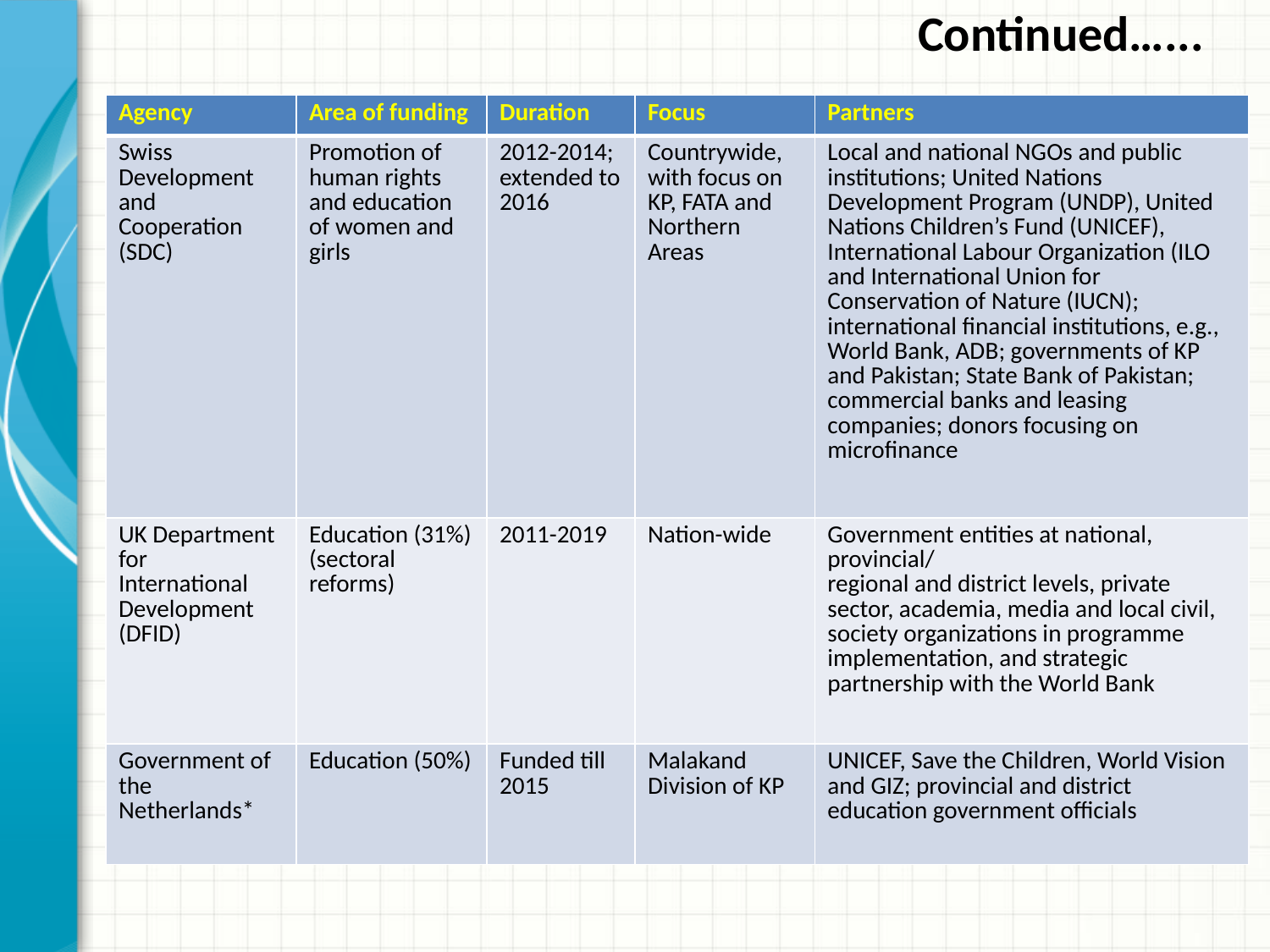

# Continued…...
| Agency | Area of funding | Duration | Focus | Partners |
| --- | --- | --- | --- | --- |
| Swiss Development and Cooperation (SDC) | Promotion of human rights and education of women and girls | 2012-2014; extended to 2016 | Countrywide, with focus on KP, FATA and Northern Areas | Local and national NGOs and public institutions; United Nations Development Program (UNDP), United Nations Children’s Fund (UNICEF), International Labour Organization (ILO and International Union for Conservation of Nature (IUCN); international financial institutions, e.g., World Bank, ADB; governments of KP and Pakistan; State Bank of Pakistan; commercial banks and leasing companies; donors focusing on microfinance |
| UK Department for International Development (DFID) | Education (31%) (sectoral reforms) | 2011-2019 | Nation-wide | Government entities at national, provincial/ regional and district levels, private sector, academia, media and local civil, society organizations in programme implementation, and strategic partnership with the World Bank |
| Government of the Netherlands\* | Education (50%) | Funded till 2015 | Malakand Division of KP | UNICEF, Save the Children, World Vision and GIZ; provincial and district education government officials |